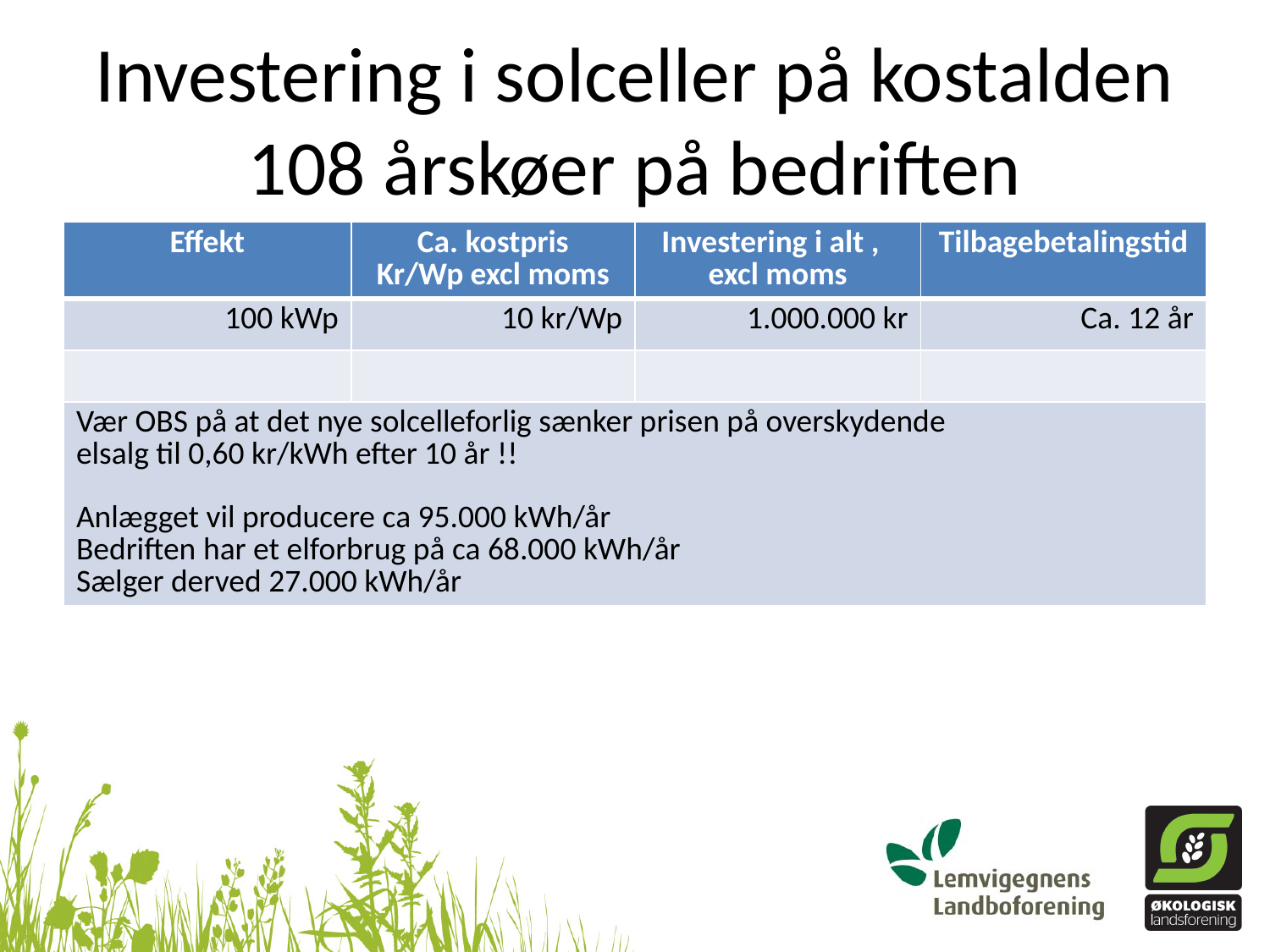

# Investering i solceller på kostalden 108 årskøer på bedriften
| Effekt | Ca. kostpris Kr/Wp excl moms | Investering i alt , excl moms | Tilbagebetalingstid |
| --- | --- | --- | --- |
| 100 kWp | 10 kr/Wp | 1.000.000 kr | Ca. 12 år |
|  |  |  |  |
| Vær OBS på at det nye solcelleforlig sænker prisen på overskydende elsalg til 0,60 kr/kWh efter 10 år !! Anlægget vil producere ca 95.000 kWh/år Bedriften har et elforbrug på ca 68.000 kWh/år Sælger derved 27.000 kWh/år |  |  |  |